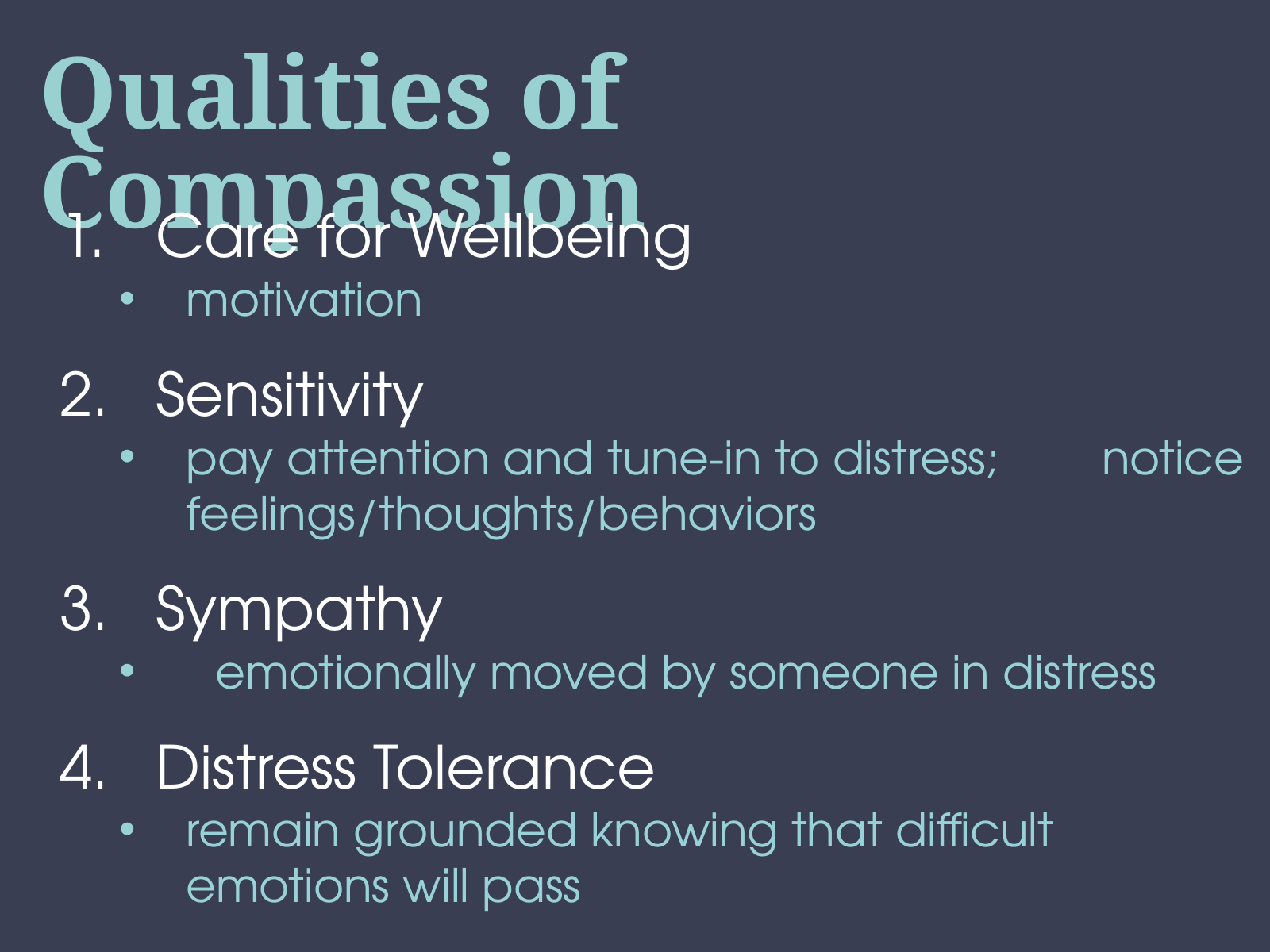

# Qualities of Compassion
Care for Wellbeing
motivation

Sensitivity
pay attention and tune-in to distress;        notice feelings/thoughts/behaviors

Sympathy
emotionally moved by someone in distress

Distress Tolerance
remain grounded knowing that difficult emotions will pass